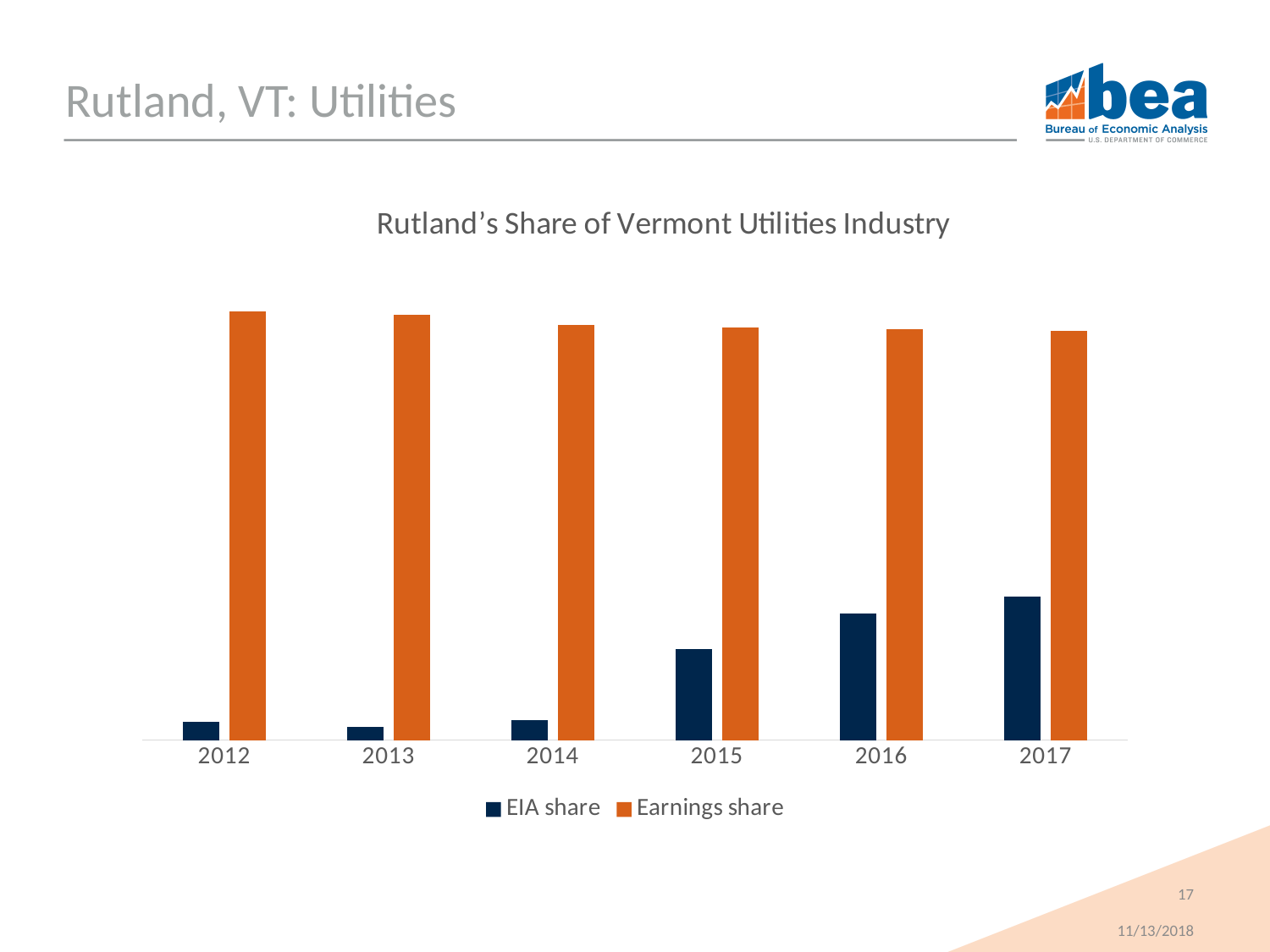

# Rutland, VT: Utilities

### Chart: Rutland’s Share of Vermont Utilities Industry

| Category | EIA share | Earnings share |
|---|---|---|
| 2012 | 0.00358595311980918 | 0.084518287194754 |
| 2013 | 0.00267121481412107 | 0.0838715593718508 |
| 2014 | 0.00401045092062613 | 0.0817820686617444 |
| 2015 | 0.0179824149035316 | 0.0812848620442777 |
| 2016 | 0.0249617114491518 | 0.0810153093558188 |
| 2017 | 0.0282947272467564 | 0.0806726027731469 |
17
11/13/2018